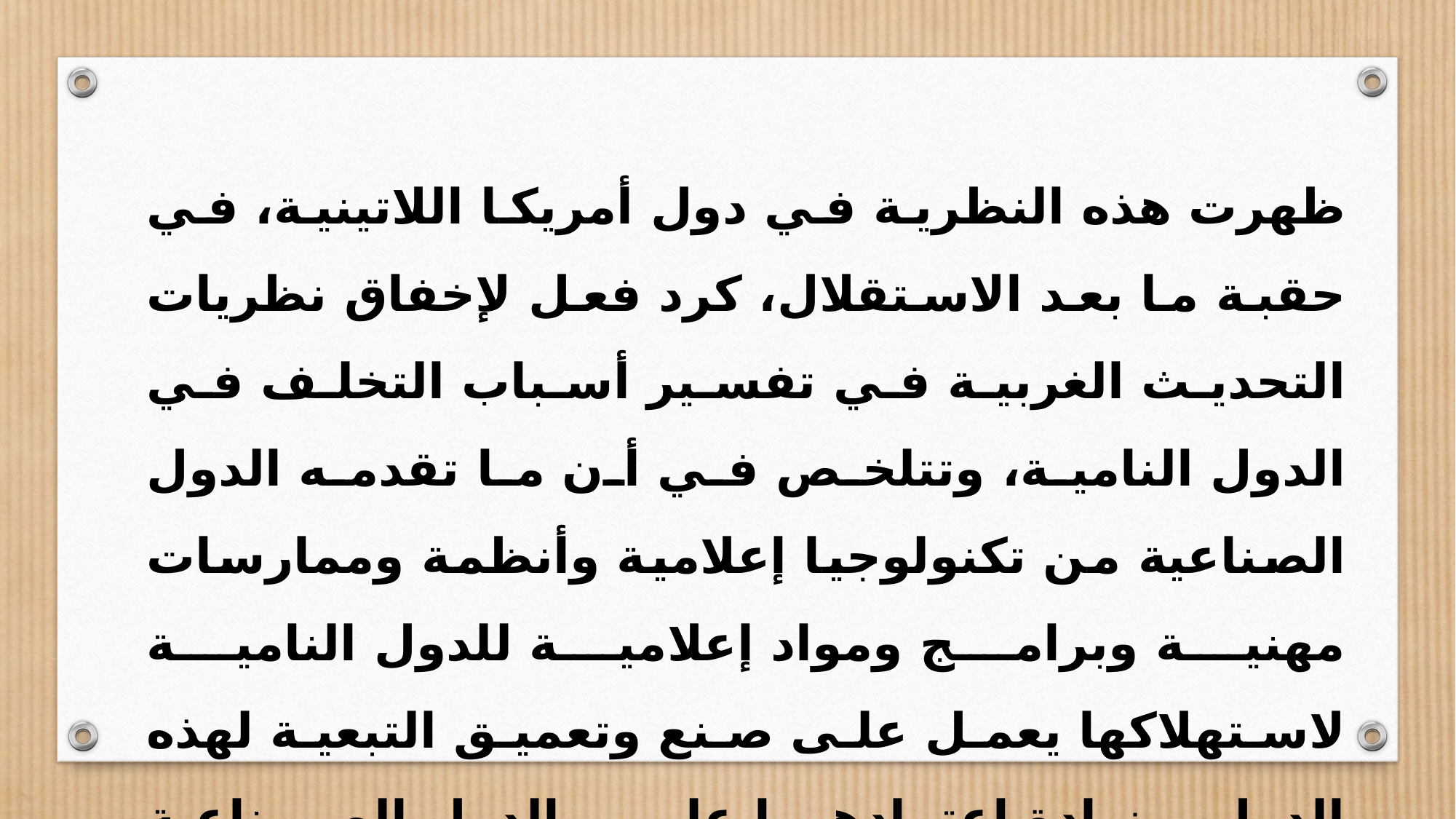

ظهرت هذه النظرية في دول أمريكا اللاتينية، في حقبة ما بعد الاستقلال، كرد فعل لإخفاق نظريات التحديث الغربية في تفسير أسباب التخلف في الدول النامية، وتتلخص في أن ما تقدمه الدول الصناعية من تكنولوجيا إعلامية وأنظمة وممارسات مهنية وبرامج ومواد إعلامية للدول النامية لاستهلاكها يعمل على صنع وتعميق التبعية لهذه الدول، وزيادة اعتمادها على الدول الصناعية المتقدمة.